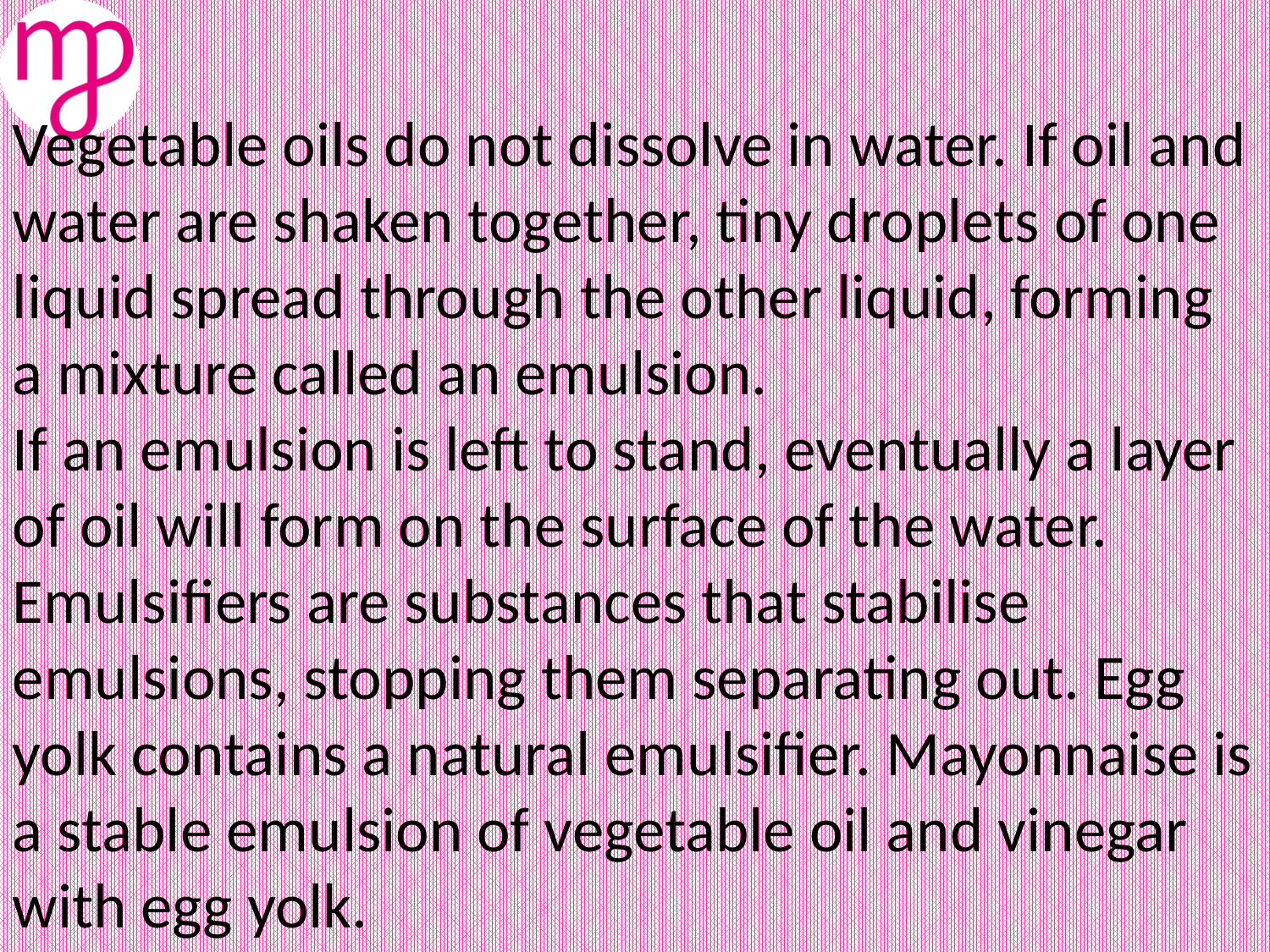

Vegetable oils do not dissolve in water. If oil and water are shaken together, tiny droplets of one liquid spread through the other liquid, forming a mixture called an emulsion.
If an emulsion is left to stand, eventually a layer of oil will form on the surface of the water. Emulsifiers are substances that stabilise emulsions, stopping them separating out. Egg yolk contains a natural emulsifier. Mayonnaise is a stable emulsion of vegetable oil and vinegar with egg yolk.